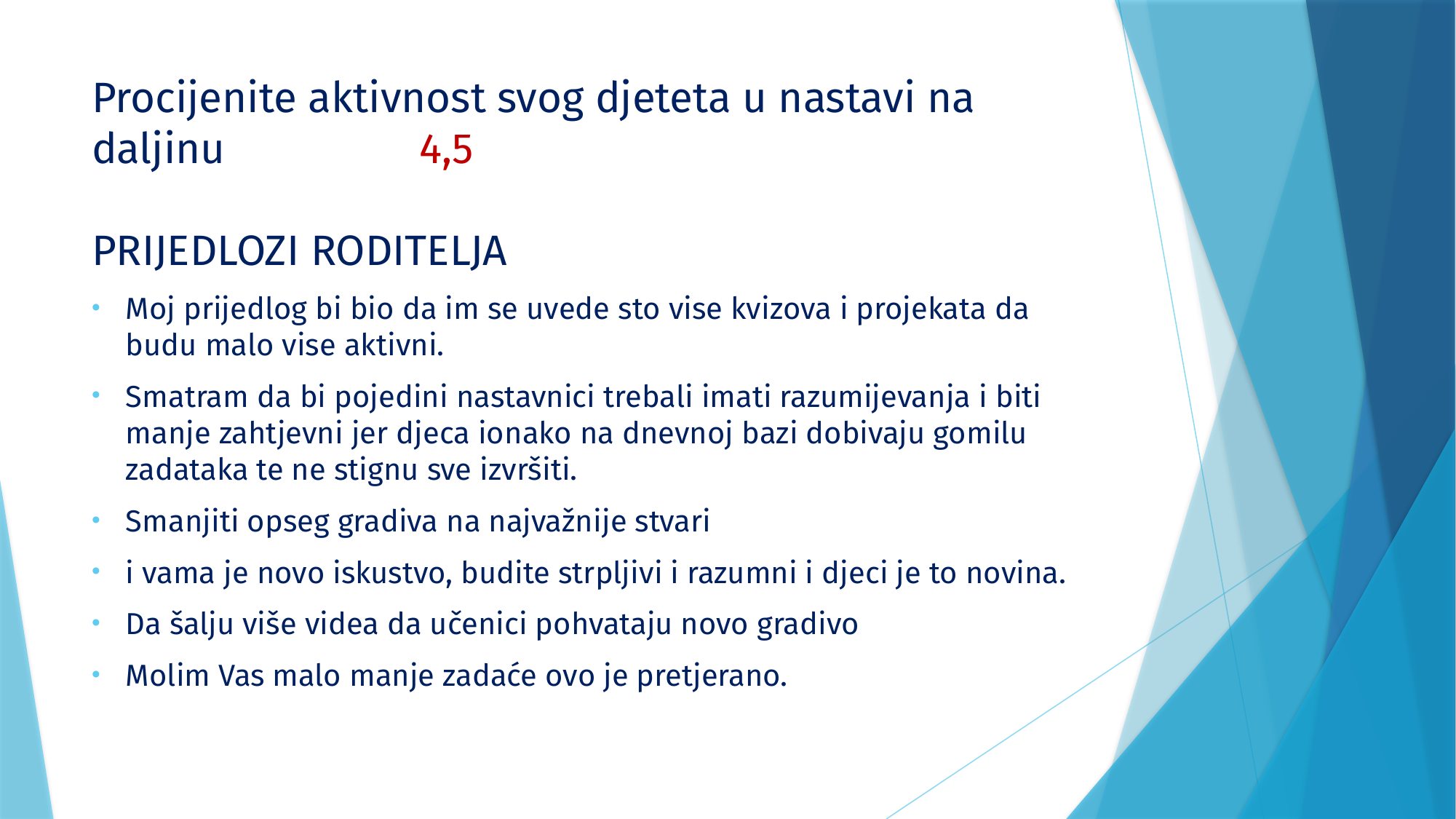

# Procijenite aktivnost svog djeteta u nastavi na daljinu		4,5
PRIJEDLOZI RODITELJA
Moj prijedlog bi bio da im se uvede sto vise kvizova i projekata da budu malo vise aktivni.
Smatram da bi pojedini nastavnici trebali imati razumijevanja i biti manje zahtjevni jer djeca ionako na dnevnoj bazi dobivaju gomilu zadataka te ne stignu sve izvršiti.
Smanjiti opseg gradiva na najvažnije stvari
i vama je novo iskustvo, budite strpljivi i razumni i djeci je to novina.
Da šalju više videa da učenici pohvataju novo gradivo
Molim Vas malo manje zadaće ovo je pretjerano.